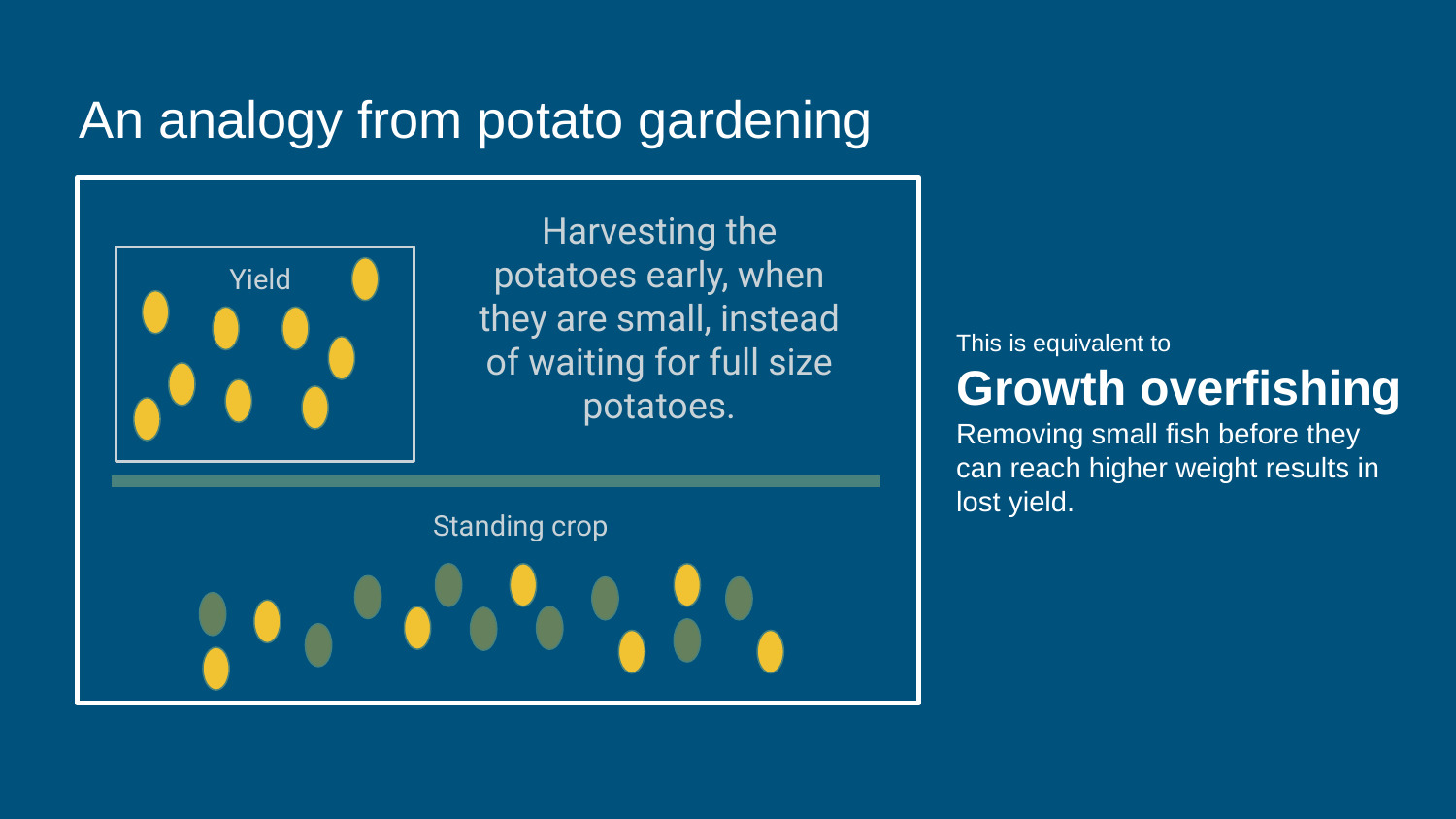

An analogy from potato gardening

Harvesting the potatoes early, when they are small, instead of waiting for full size potatoes.

Yield

# This is equivalent to
Growth overfishing
Removing small fish before they can reach higher weight results in lost yield.

Standing crop